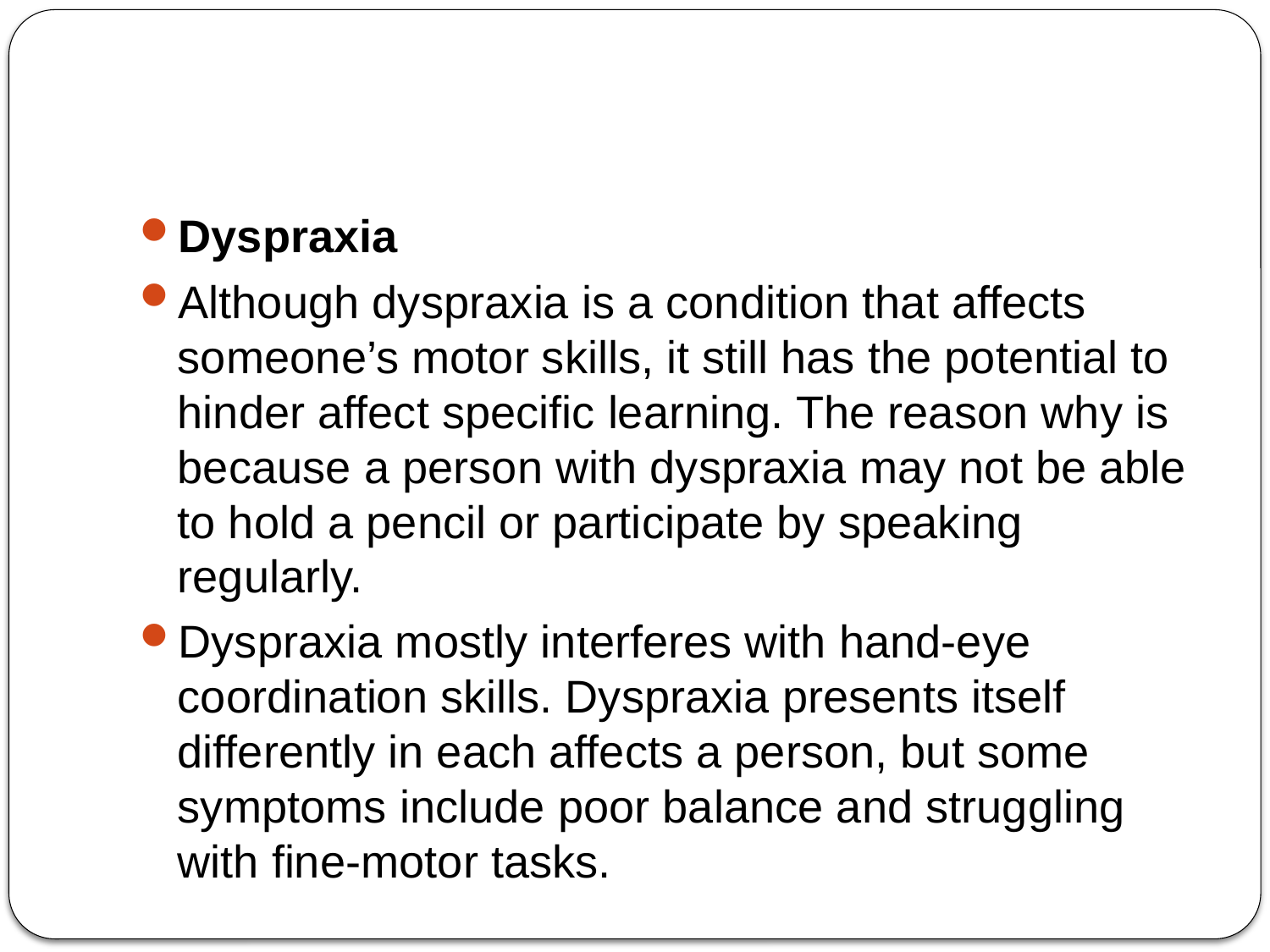

#
Dyspraxia
Although dyspraxia is a condition that affects someone’s motor skills, it still has the potential to hinder affect specific learning. The reason why is because a person with dyspraxia may not be able to hold a pencil or participate by speaking regularly.
Dyspraxia mostly interferes with hand-eye coordination skills. Dyspraxia presents itself differently in each affects a person, but some symptoms include poor balance and struggling with fine-motor tasks.